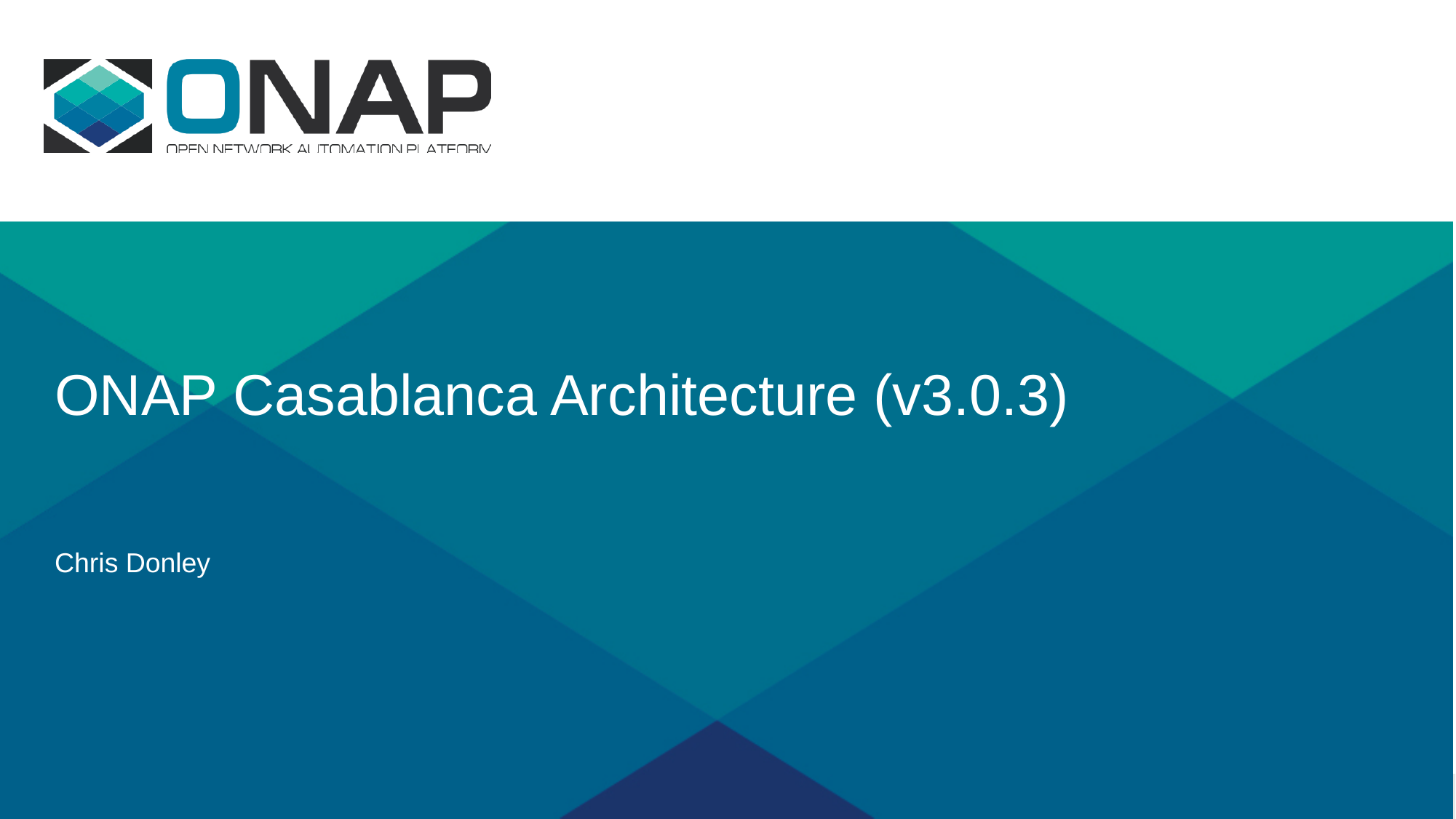

# ONAP Casablanca Architecture (v3.0.3)
Chris Donley